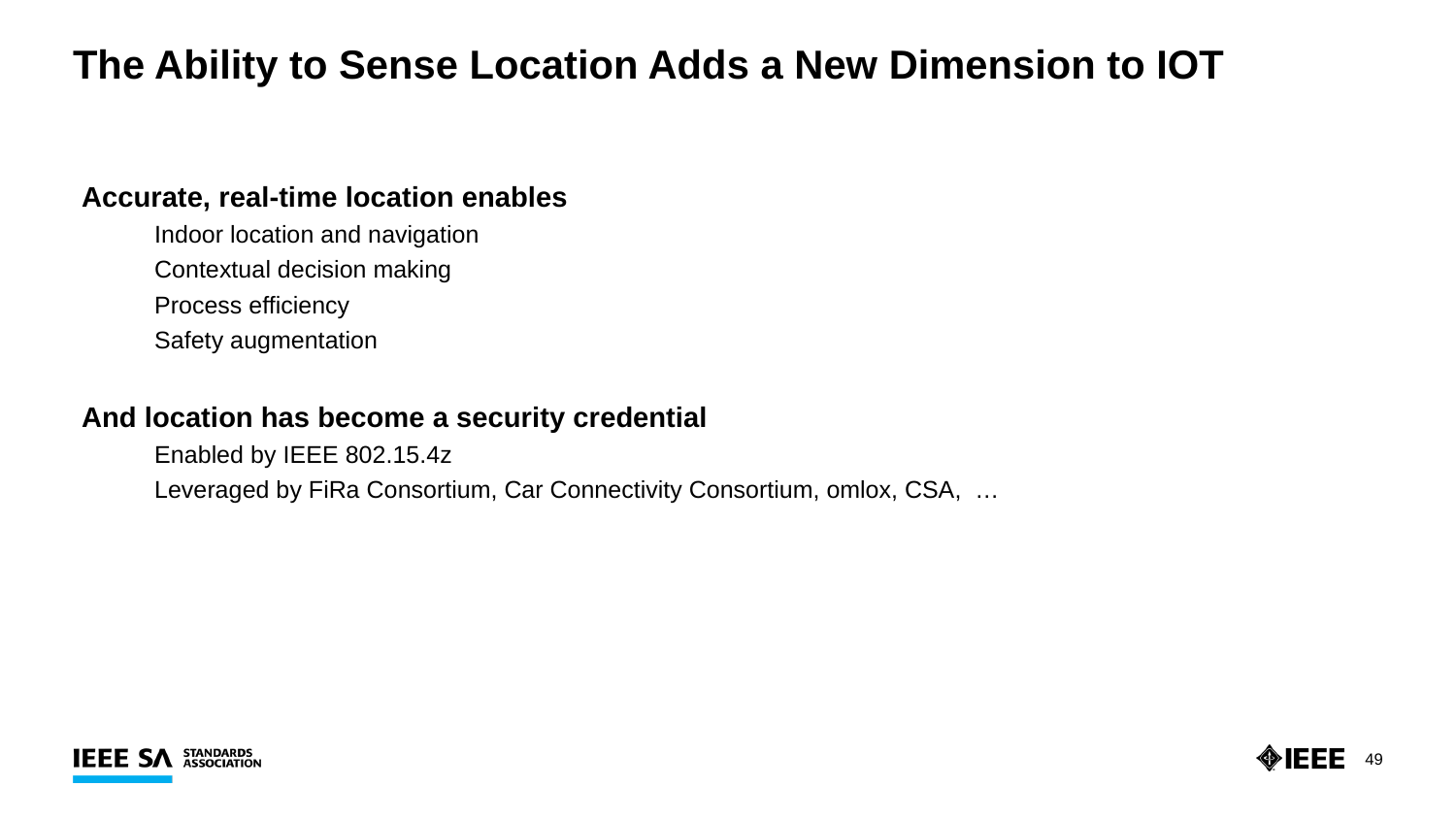

# The Ability to Sense Location Adds a New Dimension to IOT
Accurate, real-time location enables
Indoor location and navigation
Contextual decision making
Process efficiency
Safety augmentation

And location has become a security credential
Enabled by IEEE 802.15.4z
Leveraged by FiRa Consortium, Car Connectivity Consortium, omlox, CSA,  …
49